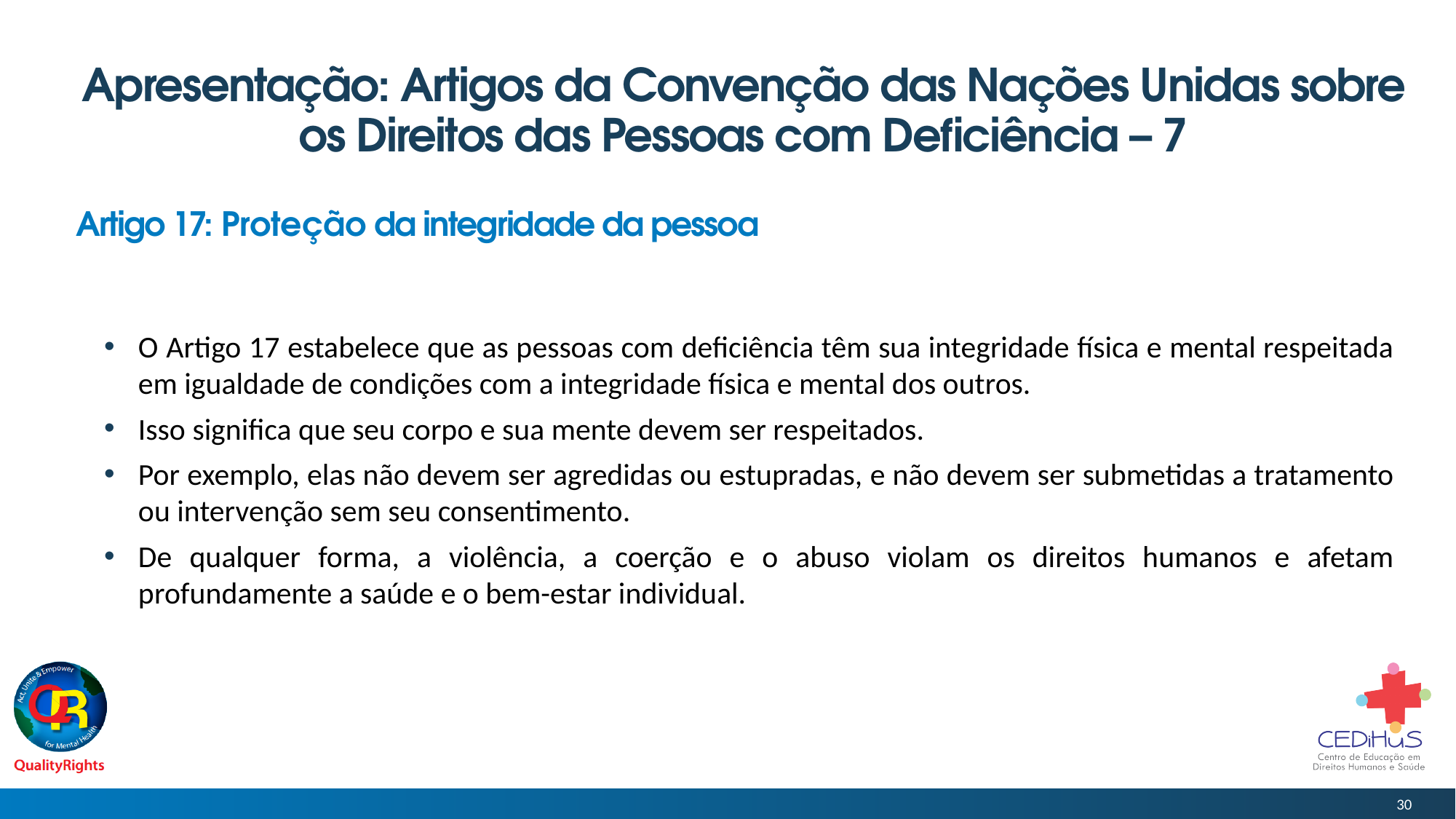

# Apresentação: Artigos da Convenção das Nações Unidas sobre os Direitos das Pessoas com Deficiência – 7
Artigo 17: Proteção da integridade da pessoa
O Artigo 17 estabelece que as pessoas com deficiência têm sua integridade física e mental respeitada em igualdade de condições com a integridade física e mental dos outros.
Isso significa que seu corpo e sua mente devem ser respeitados.
Por exemplo, elas não devem ser agredidas ou estupradas, e não devem ser submetidas a tratamento ou intervenção sem seu consentimento.
De qualquer forma, a violência, a coerção e o abuso violam os direitos humanos e afetam profundamente a saúde e o bem-estar individual.